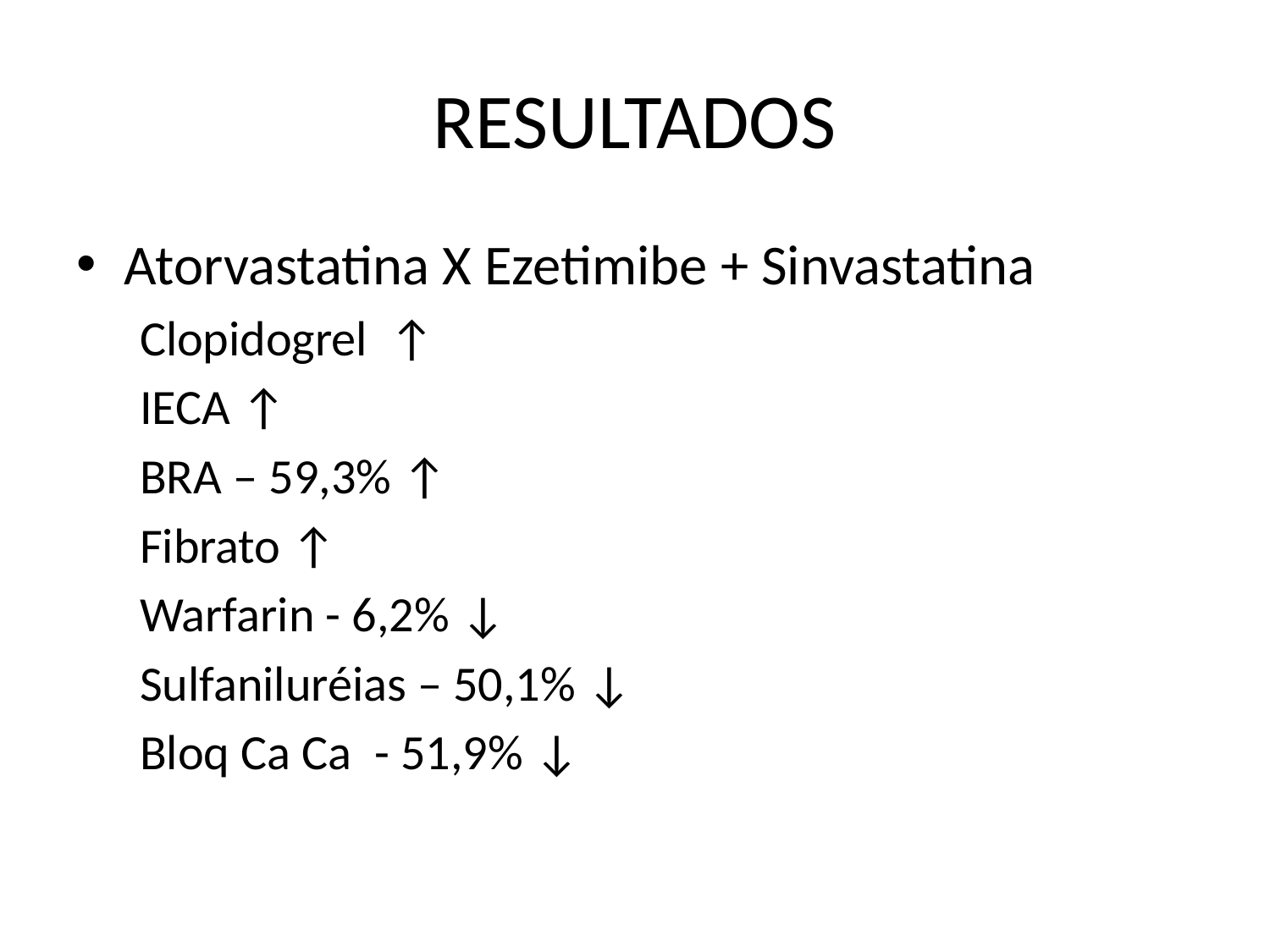

# RESULTADOS
Atorvastatina X Ezetimibe + Sinvastatina
Clopidogrel  ↑
IECA ↑
BRA – 59,3% ↑
Fibrato ↑
Warfarin - 6,2% ↓
Sulfaniluréias – 50,1% ↓
Bloq Ca Ca  - 51,9% ↓